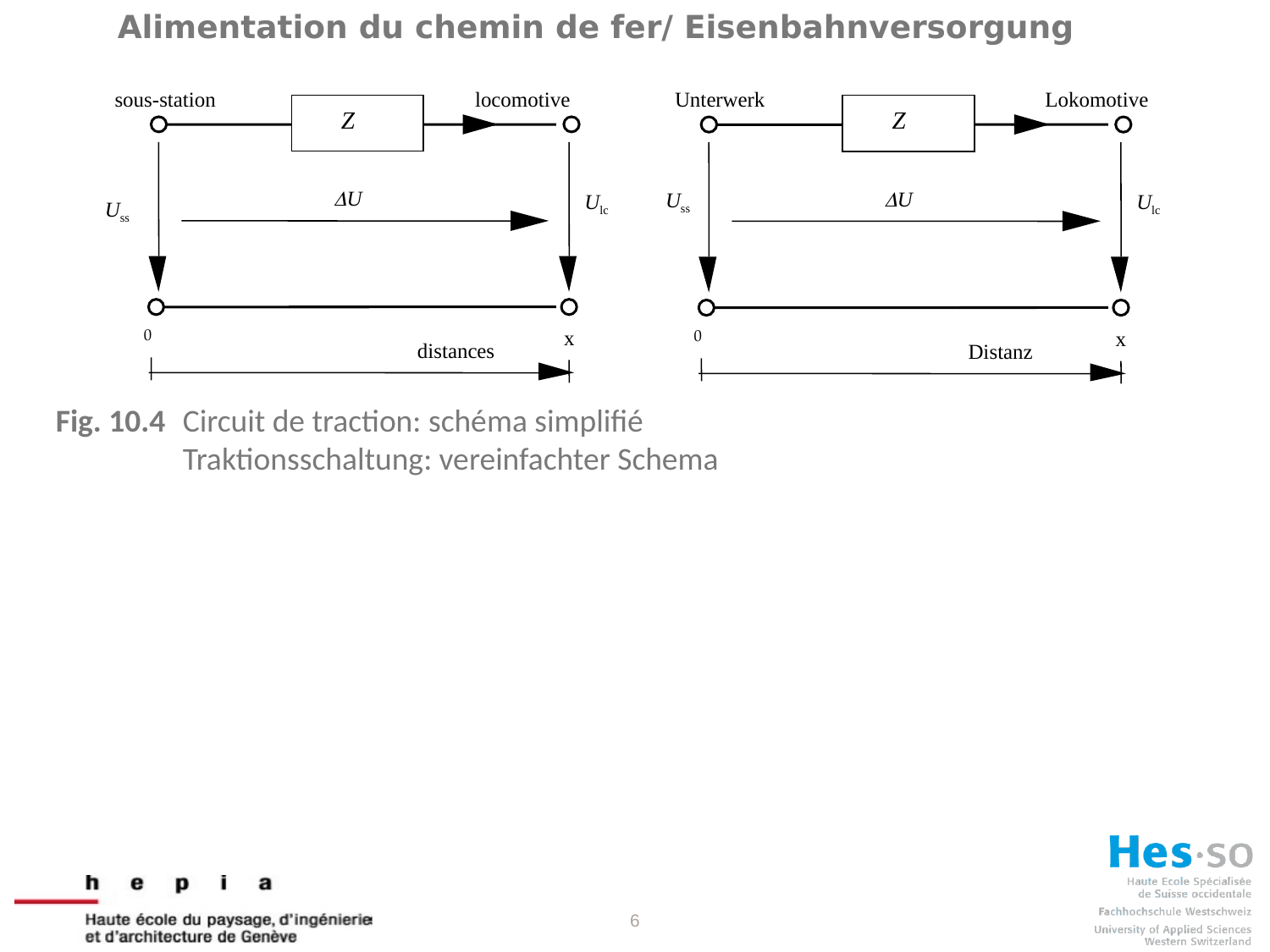

Alimentation du chemin de fer/ Eisenbahnversorgung

sous-station
locomotive

Z

ΔU
Ulc
Uss

0
x
distances

Unterwerk
Lokomotive

Z

ΔU
Uss
Ulc

0
x
Distanz

Fig. 10.4 	Circuit de traction: schéma simplifié
	Traktionsschaltung: vereinfachter Schema

6